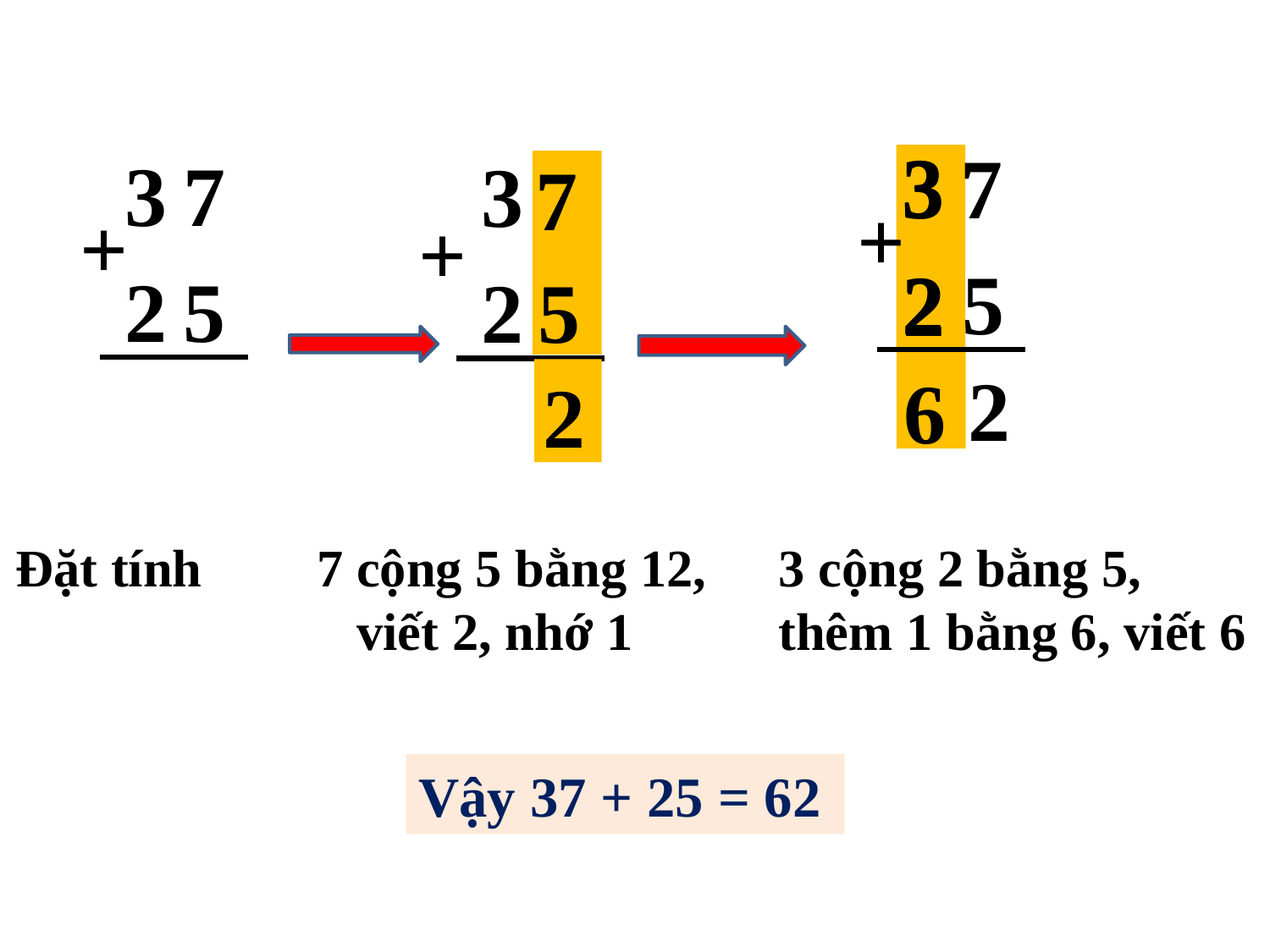

3
3
 7
3
 7
3
7
 7

+
+
+
  5
2
2
  5
2
5
2
5

2
 6
2

Đặt tính
   7 cộng 5 bằng 12,
      viết 2, nhớ 1
3 cộng 2 bằng 5,
thêm 1 bằng 6, viết 6
Vậy 37 + 25 = 62